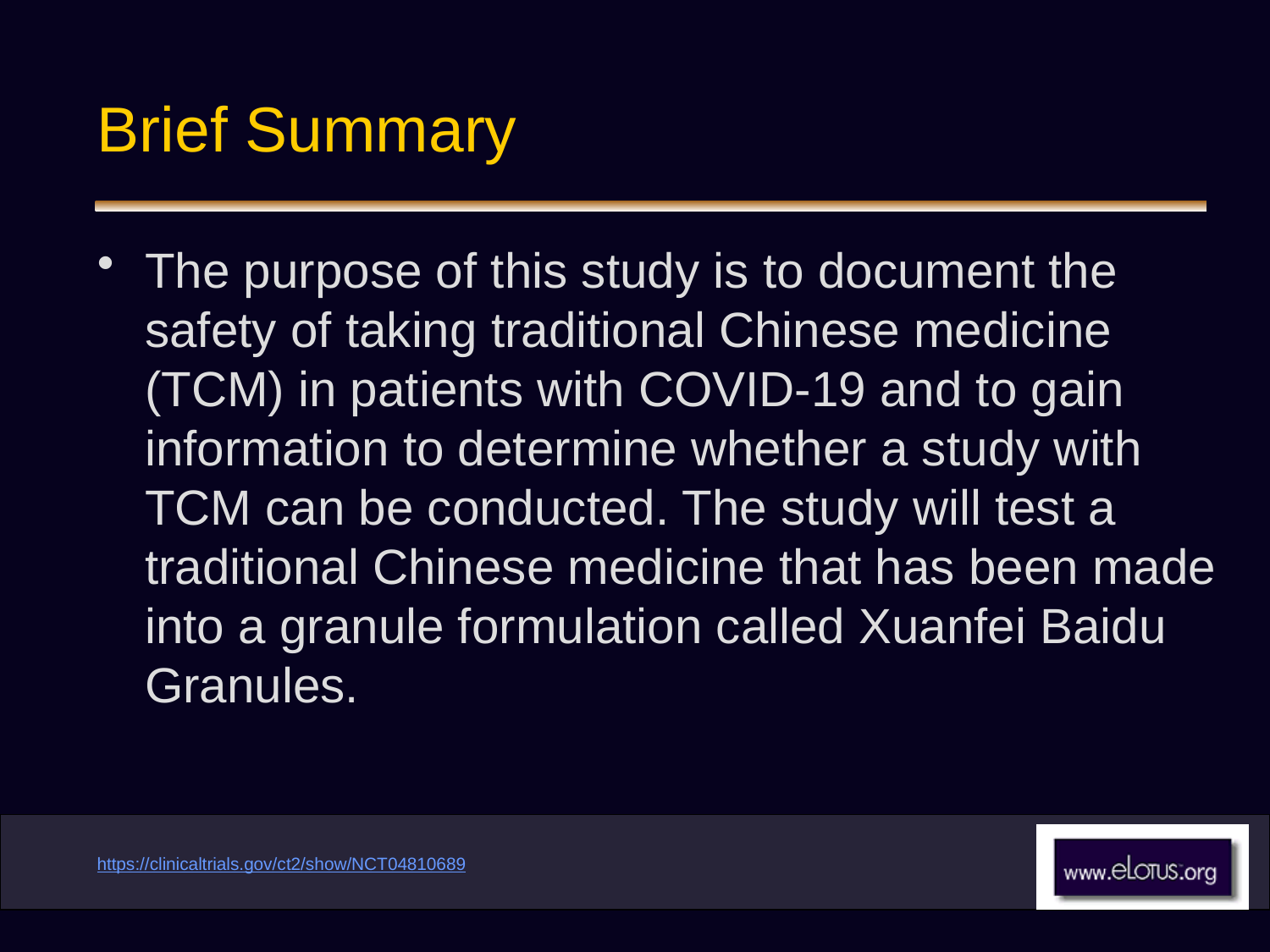

# Brief Summary
The purpose of this study is to document the safety of taking traditional Chinese medicine (TCM) in patients with COVID-19 and to gain information to determine whether a study with TCM can be conducted. The study will test a traditional Chinese medicine that has been made into a granule formulation called Xuanfei Baidu Granules.
https://clinicaltrials.gov/ct2/show/NCT04810689